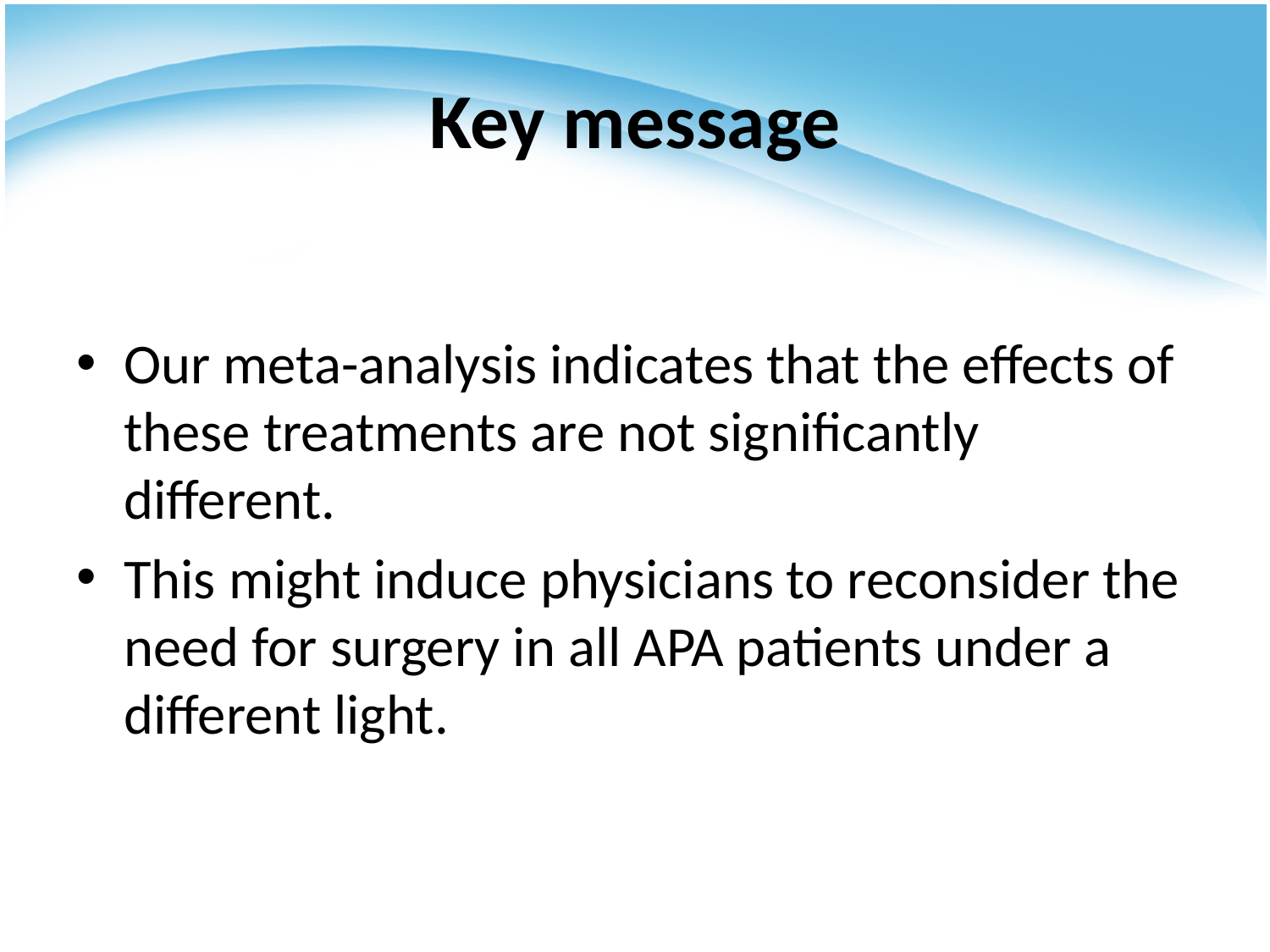

# Key message
Our meta-analysis indicates that the effects of these treatments are not significantly different.
This might induce physicians to reconsider the need for surgery in all APA patients under a different light.